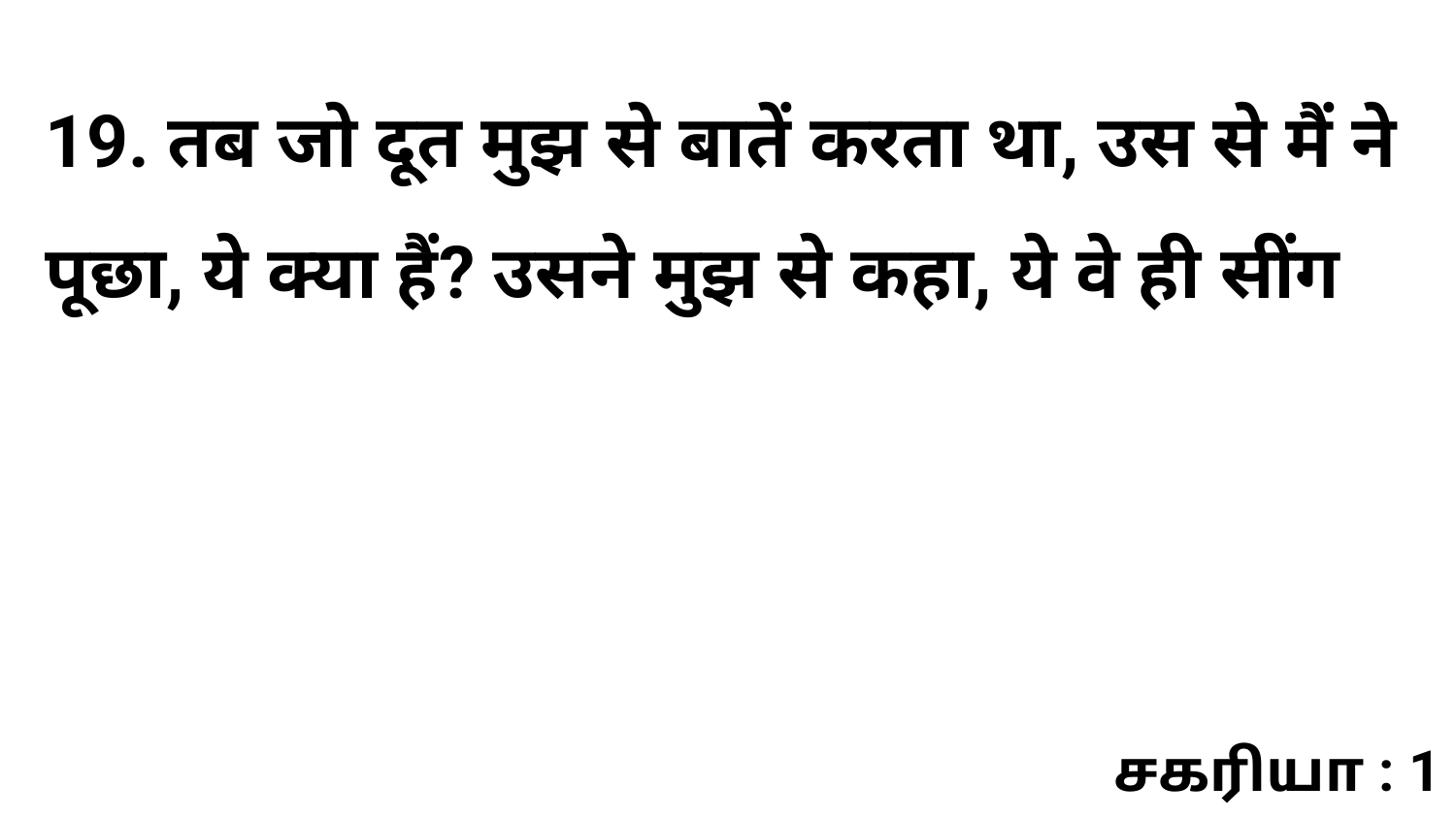

19. तब जो दूत मुझ से बातें करता था, उस से मैं ने पूछा, ये क्या हैं? उसने मुझ से कहा, ये वे ही सींग
சகரியா : 1